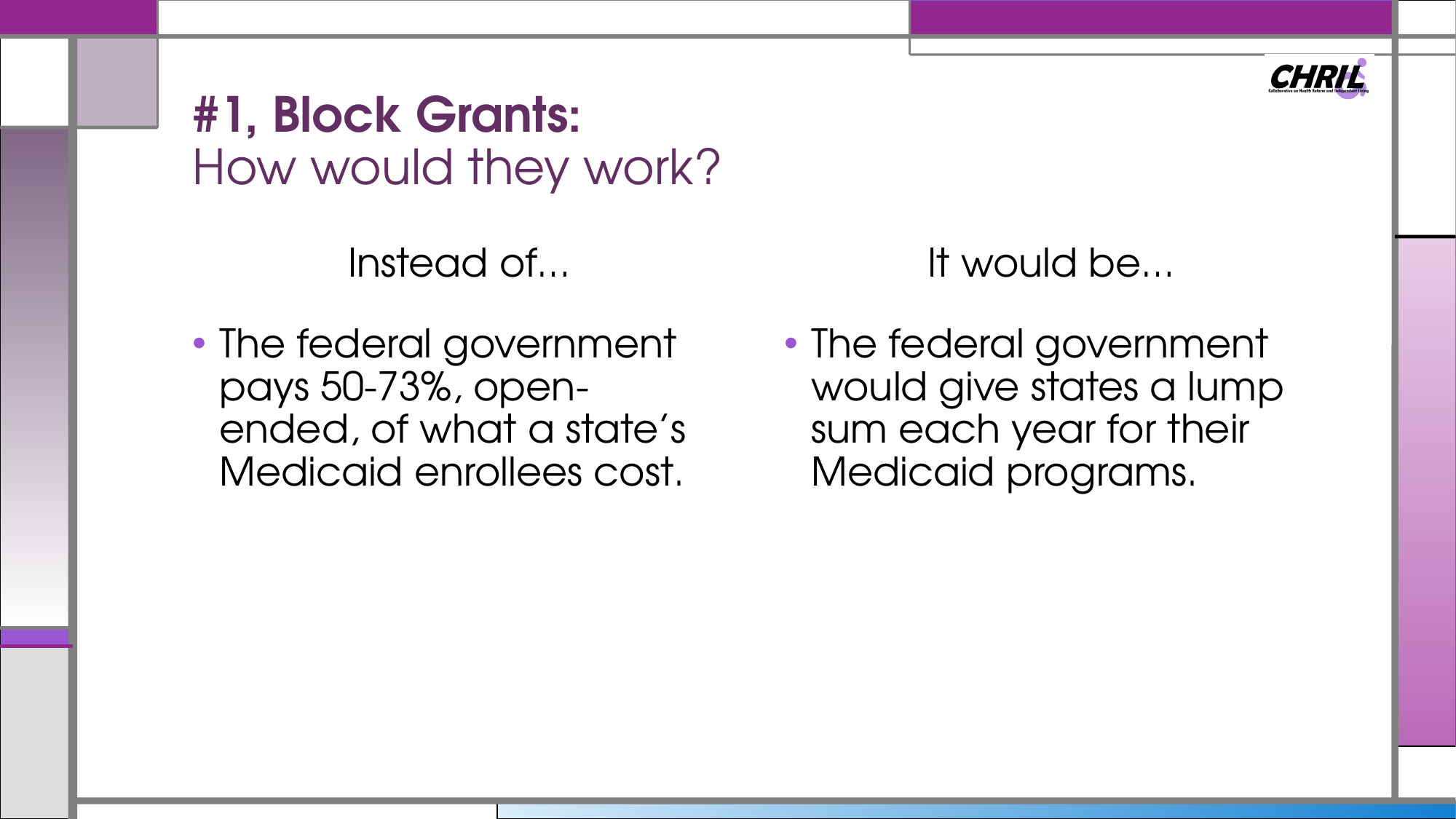

# #1, Block Grants: How would they work?
Instead of…
It would be…
The federal government pays 50-73%, open-ended, of what a state’s Medicaid enrollees cost.
The federal government would give states a lump sum each year for their Medicaid programs.